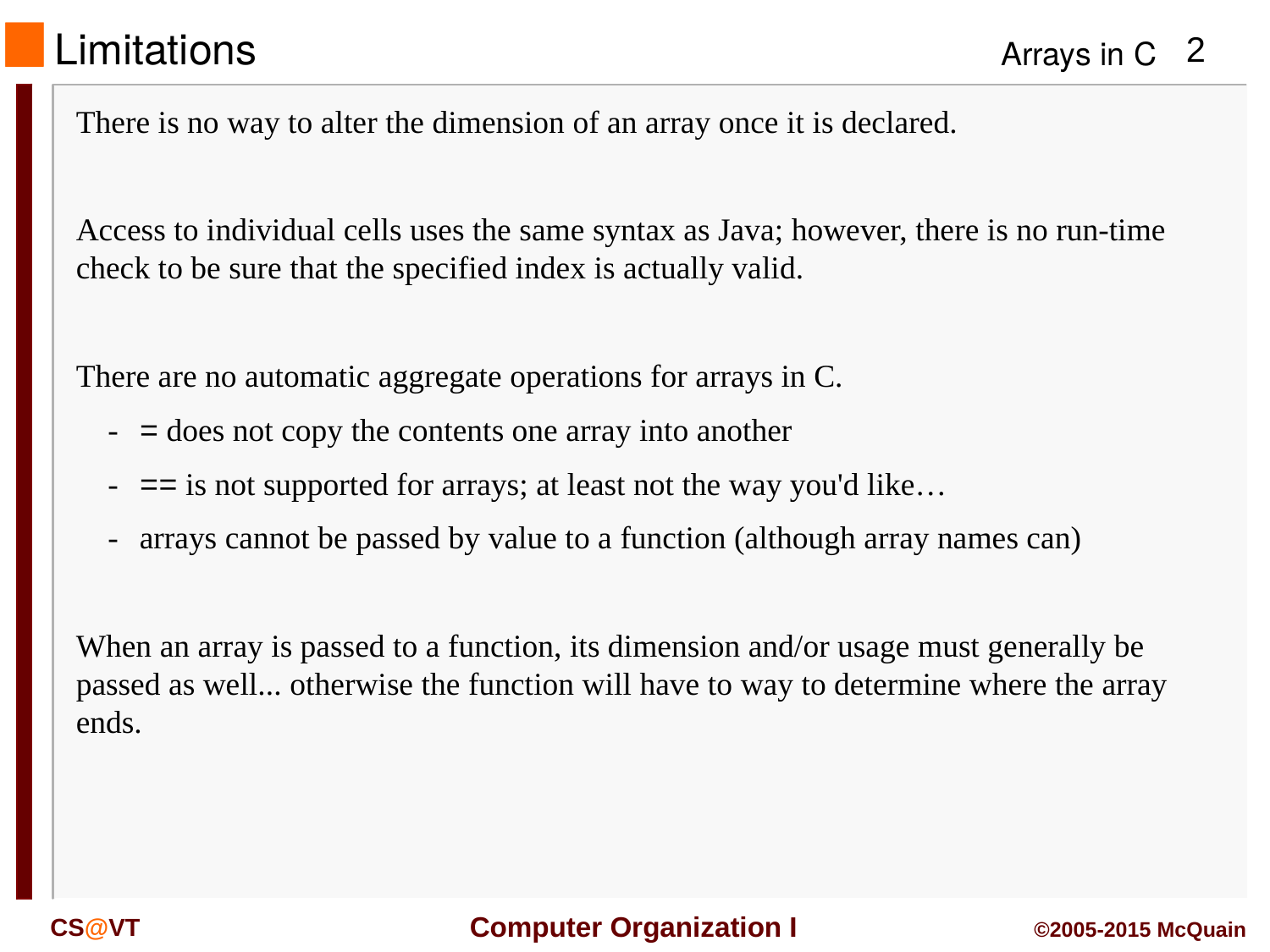

# Limitations
There is no way to alter the dimension of an array once it is declared.

Access to individual cells uses the same syntax as Java; however, there is no run-time check to be sure that the specified index is actually valid.

There are no automatic aggregate operations for arrays in C.
	-	= does not copy the contents one array into another
	-	== is not supported for arrays; at least not the way you'd like…
	-	arrays cannot be passed by value to a function (although array names can)

When an array is passed to a function, its dimension and/or usage must generally be passed as well... otherwise the function will have to way to determine where the array ends.